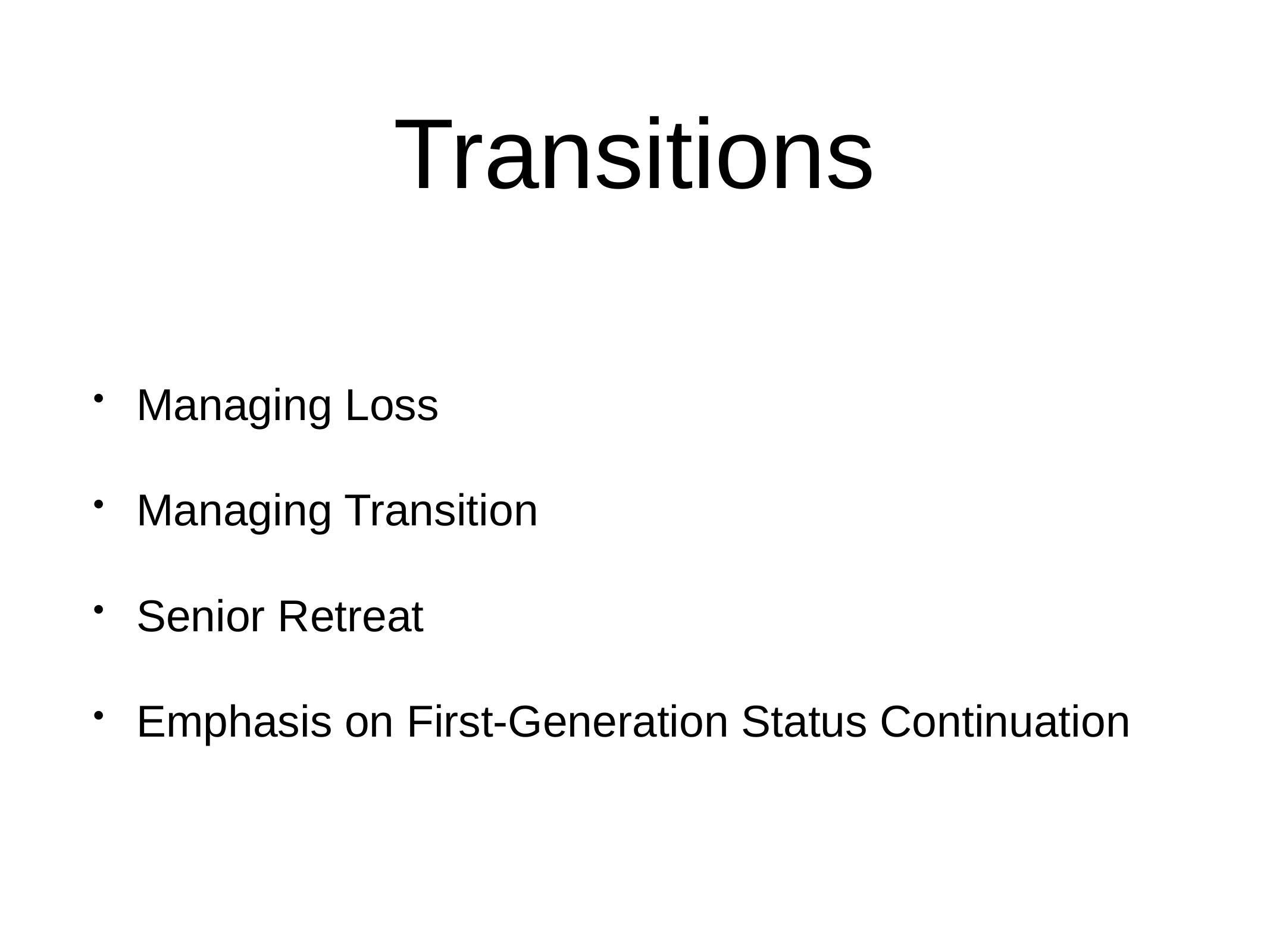

# Transitions
Managing Loss
Managing Transition
Senior Retreat
Emphasis on First-Generation Status Continuation